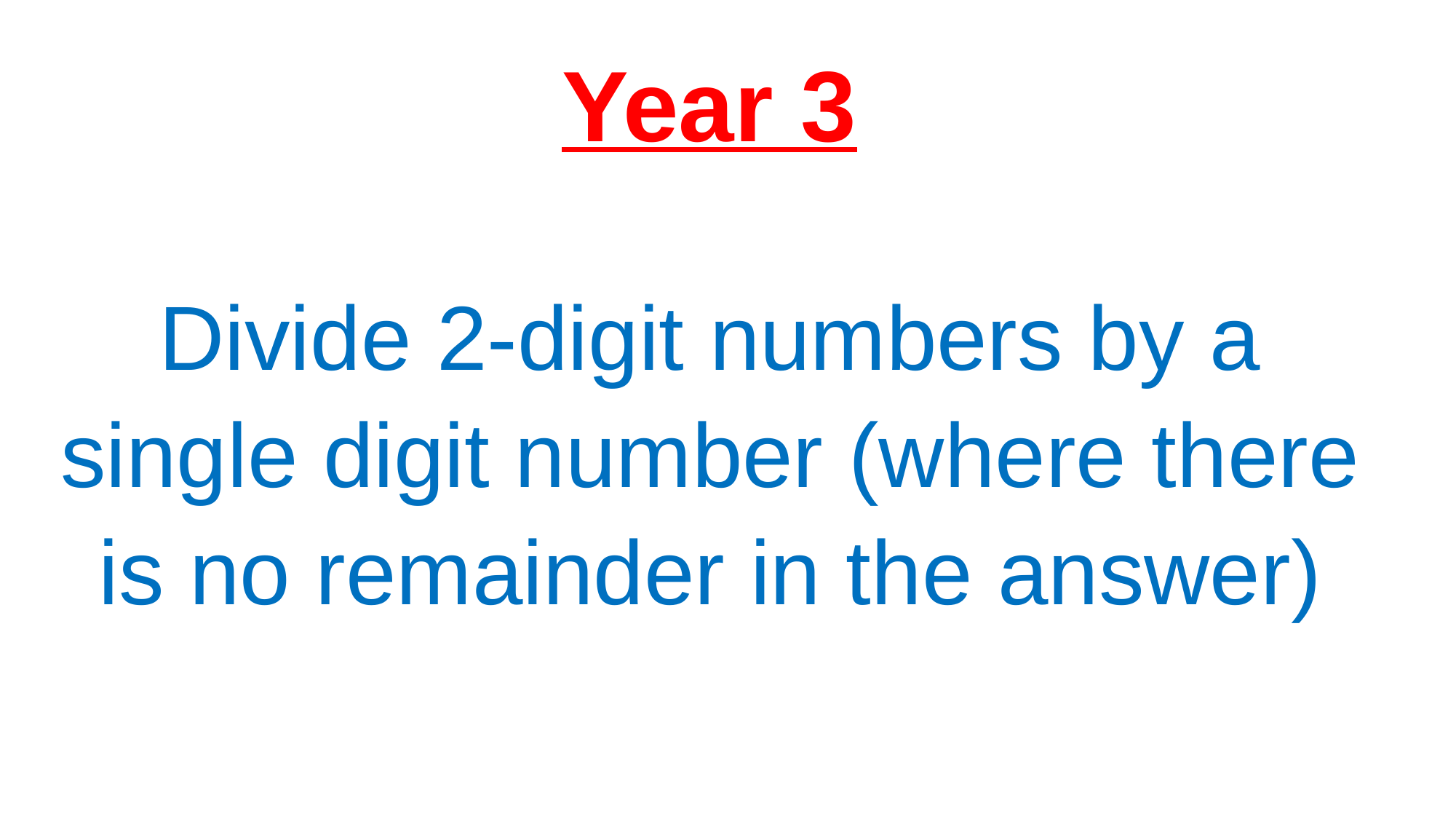

Year 3

Divide 2-digit numbers by a single digit number (where there is no remainder in the answer)